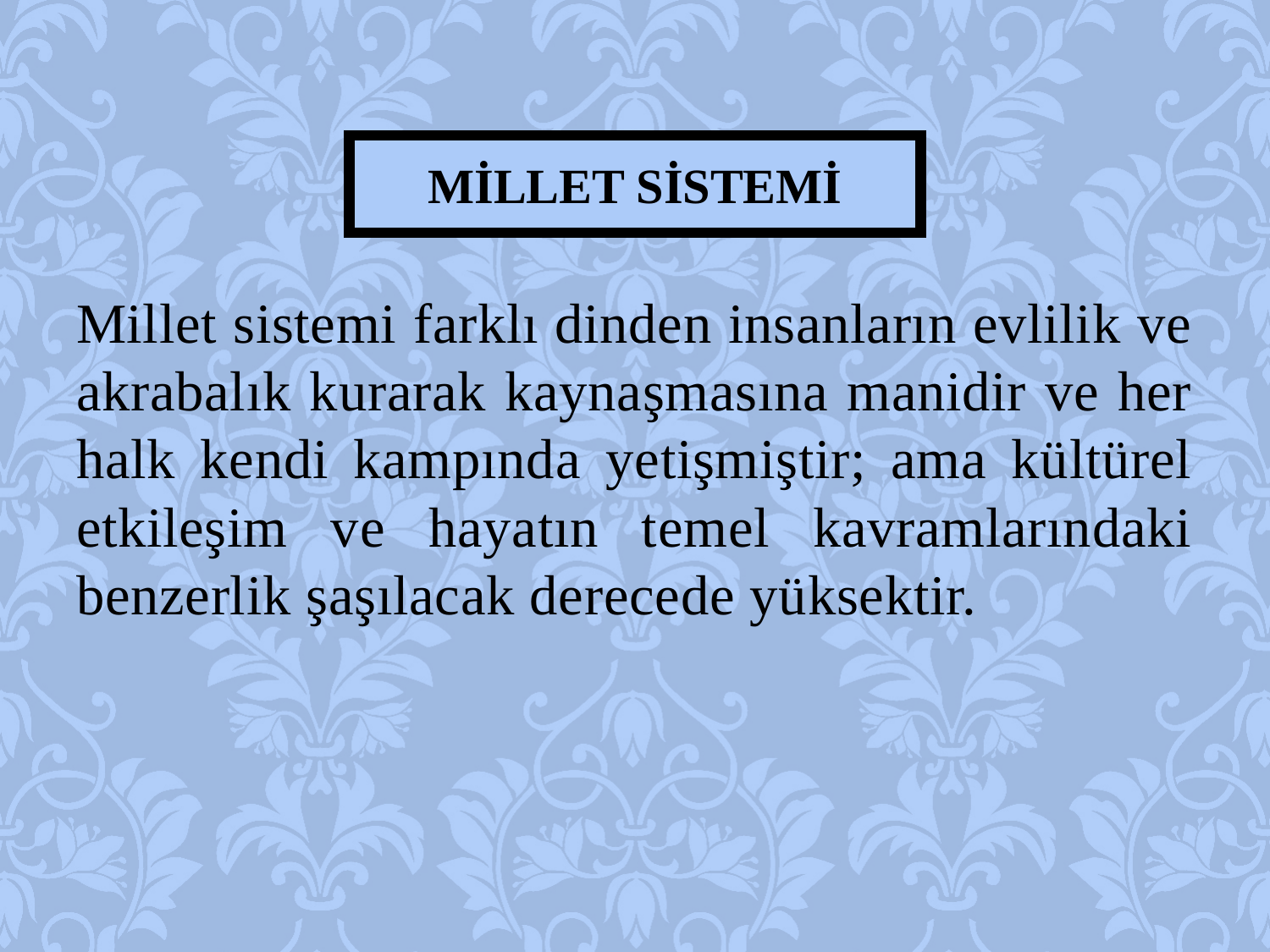

# Millet sistemi
Millet sistemi farklı dinden insanların evlilik ve akrabalık kurarak kaynaşmasına manidir ve her halk kendi kampında yetişmiştir; ama kültürel etkileşim ve hayatın temel kavramlarındaki benzerlik şaşılacak derecede yüksektir.